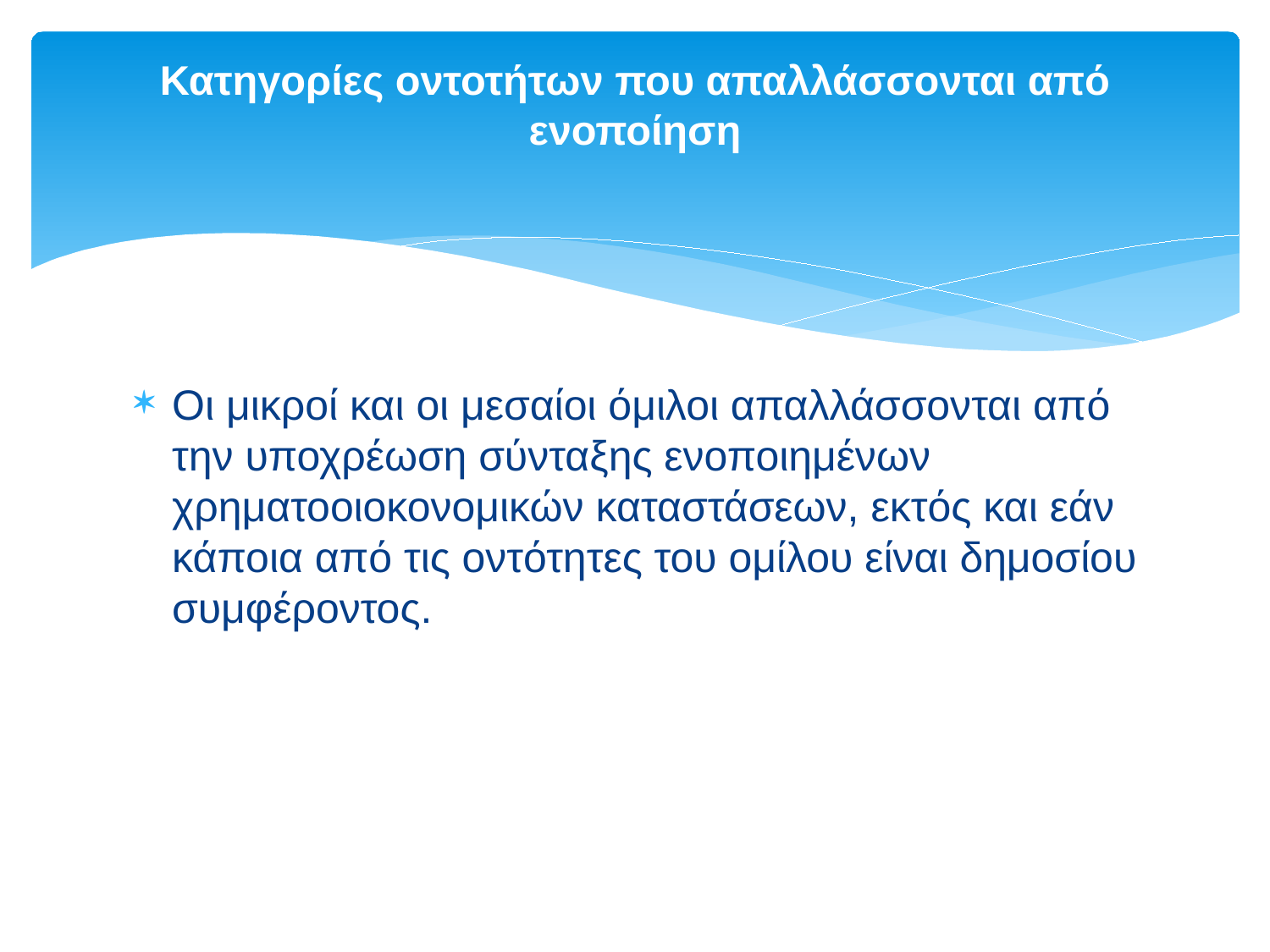

# Κατηγορίες οντοτήτων που απαλλάσσονται από ενοποίηση
Οι μικροί και οι μεσαίοι όμιλοι απαλλάσσονται από την υποχρέωση σύνταξης ενοποιημένων χρηματοοιοκονομικών καταστάσεων, εκτός και εάν κάποια από τις οντότητες του ομίλου είναι δημοσίου συμφέροντος.